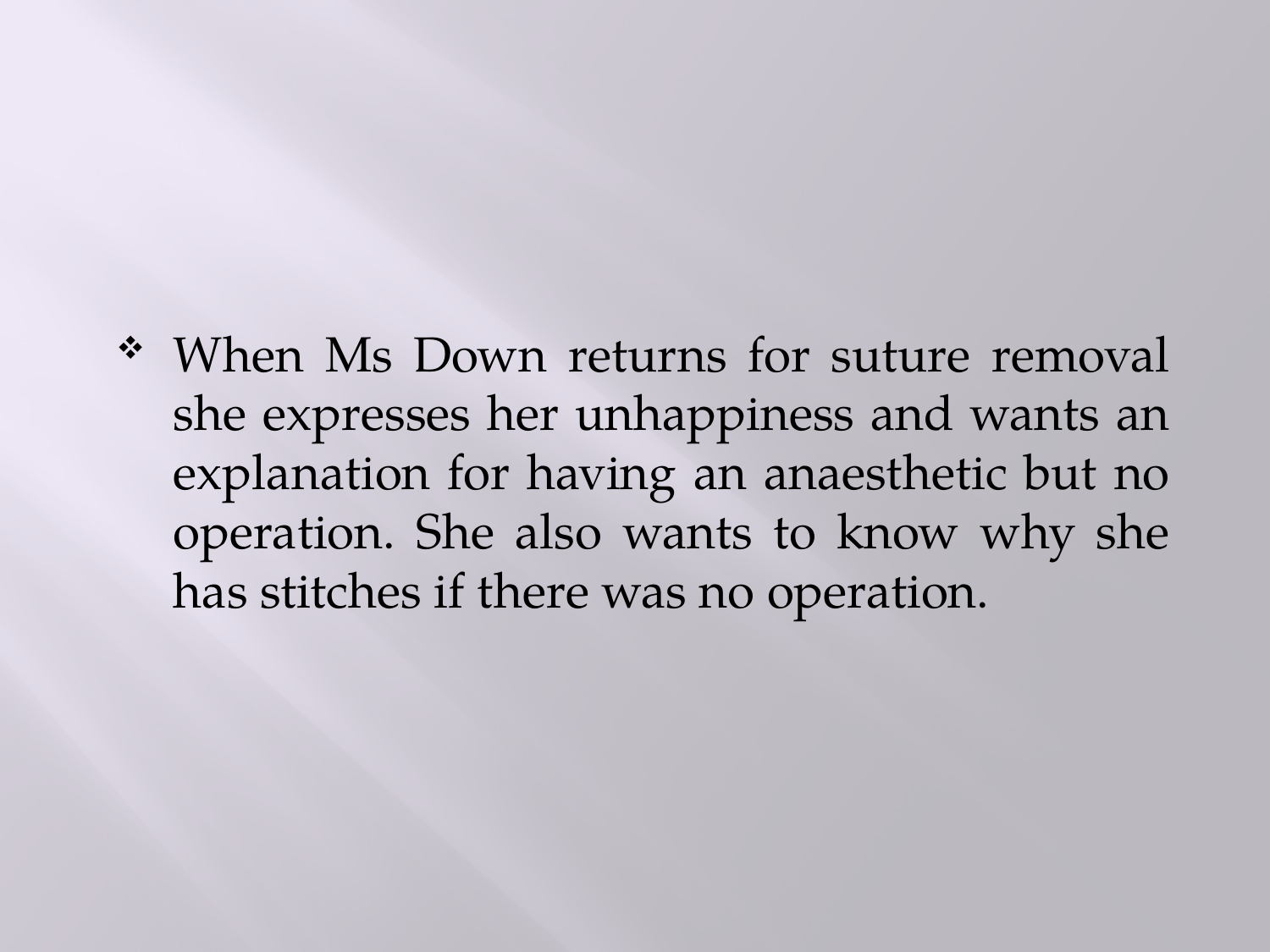

When Ms Down returns for suture removal she expresses her unhappiness and wants an explanation for having an anaesthetic but no operation. She also wants to know why she has stitches if there was no operation.